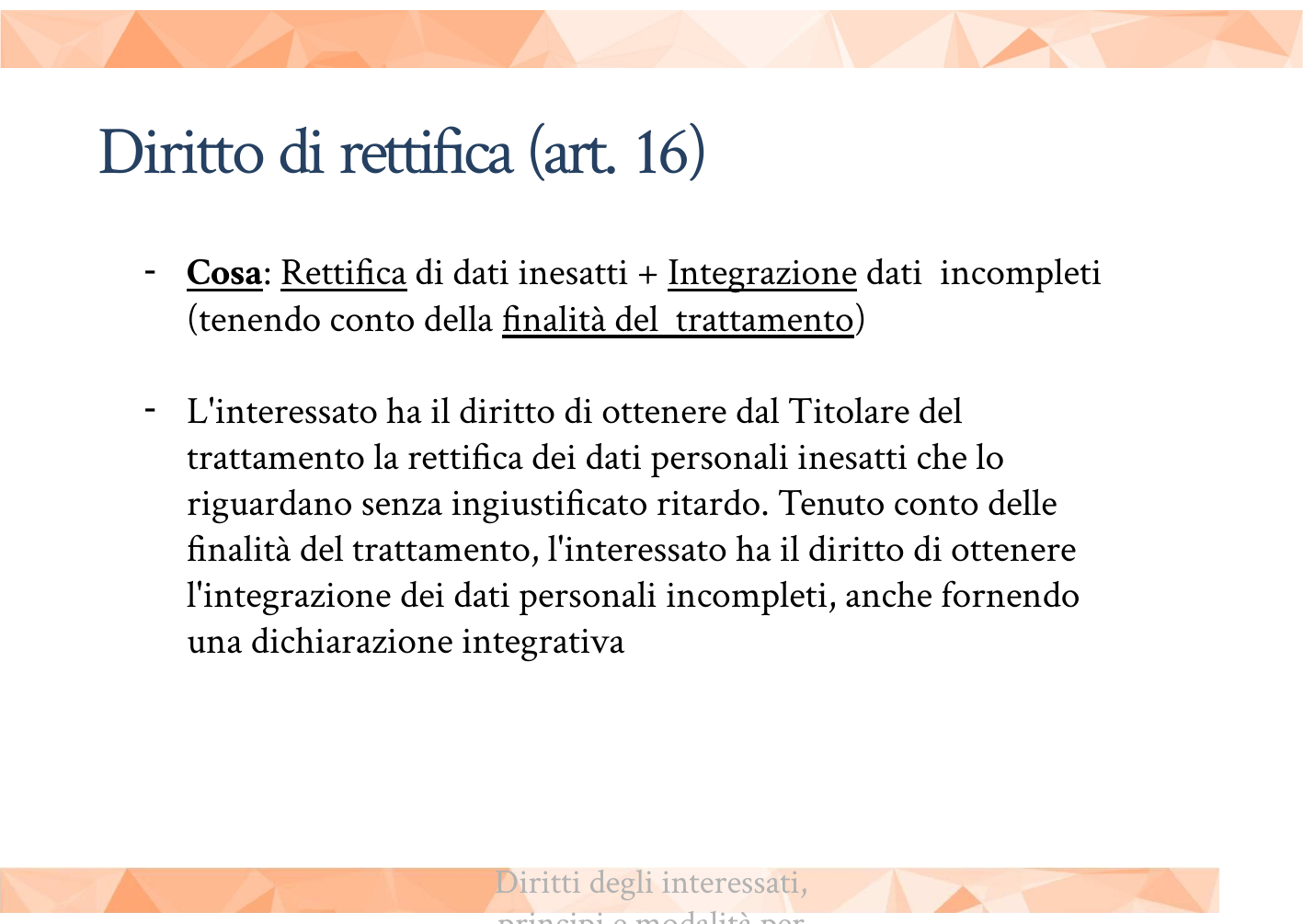

Diritti degli interessati, principi e modalità per l’esercizio
Diritto di rettifica (art. 16)
Cosa: Rettifica di dati inesatti + Integrazione dati  incompleti (tenendo conto della finalità del  trattamento)

L'interessato ha il diritto di ottenere dal Titolare del trattamento la rettifica dei dati personali inesatti che lo riguardano senza ingiustificato ritardo. Tenuto conto delle finalità del trattamento, l'interessato ha il diritto di ottenere l'integrazione dei dati personali incompleti, anche fornendo una dichiarazione integrativa